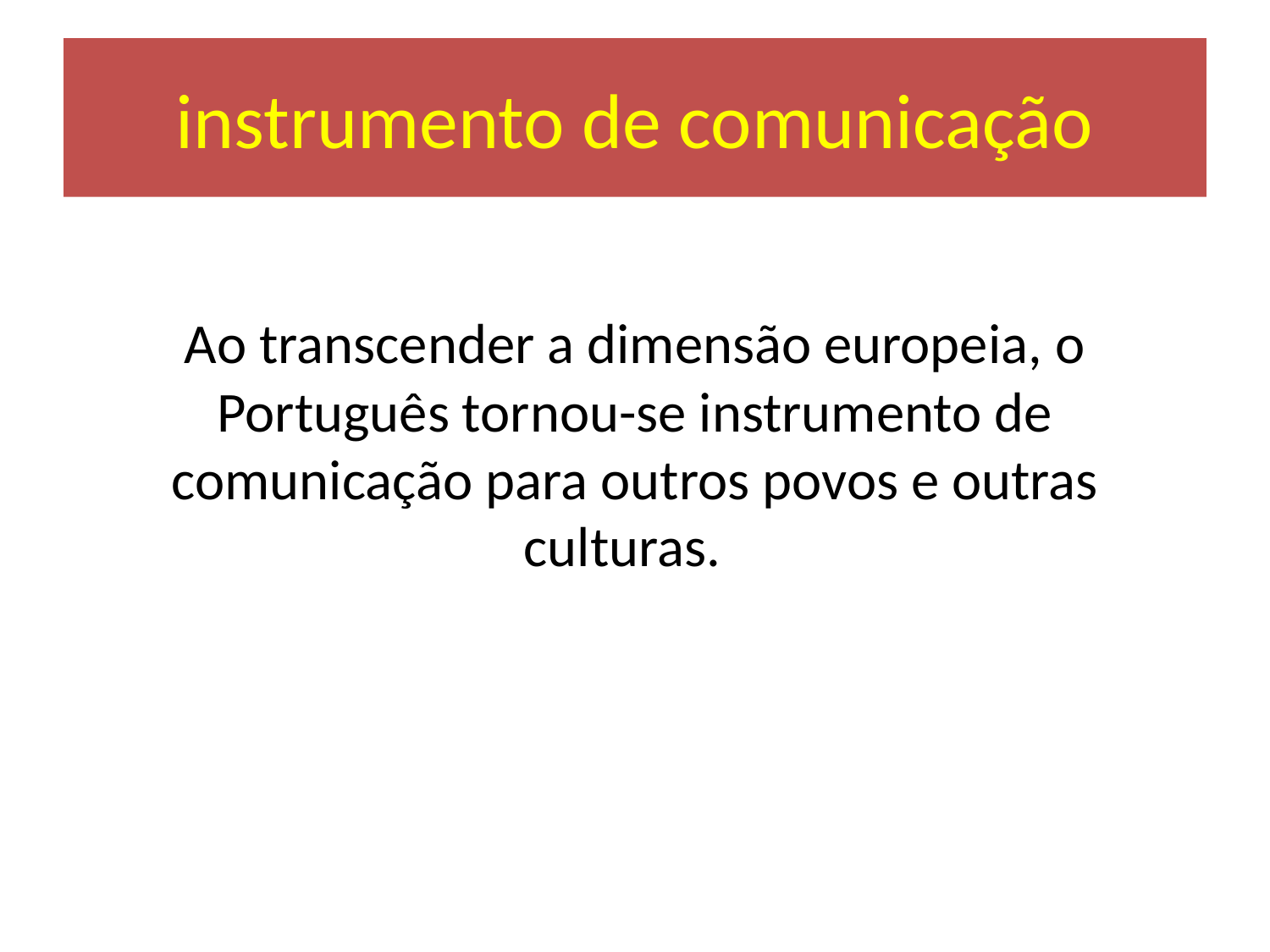

# instrumento de comunicação

Ao transcender a dimensão europeia, o Português tornou-se instrumento de comunicação para outros povos e outras culturas.